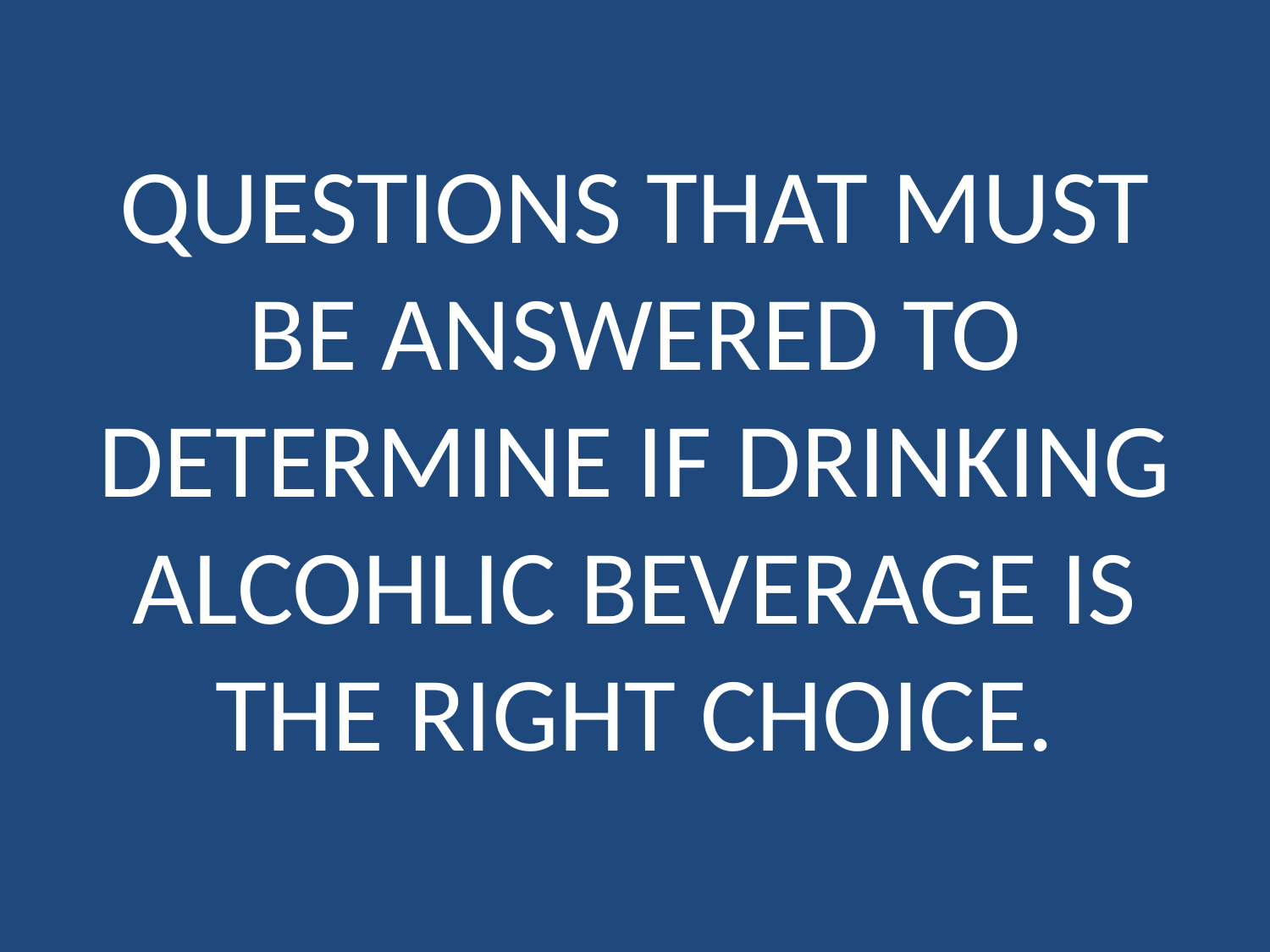

# QUESTIONS THAT MUST BE ANSWERED TO DETERMINE IF DRINKING ALCOHLIC BEVERAGE IS THE RIGHT CHOICE.